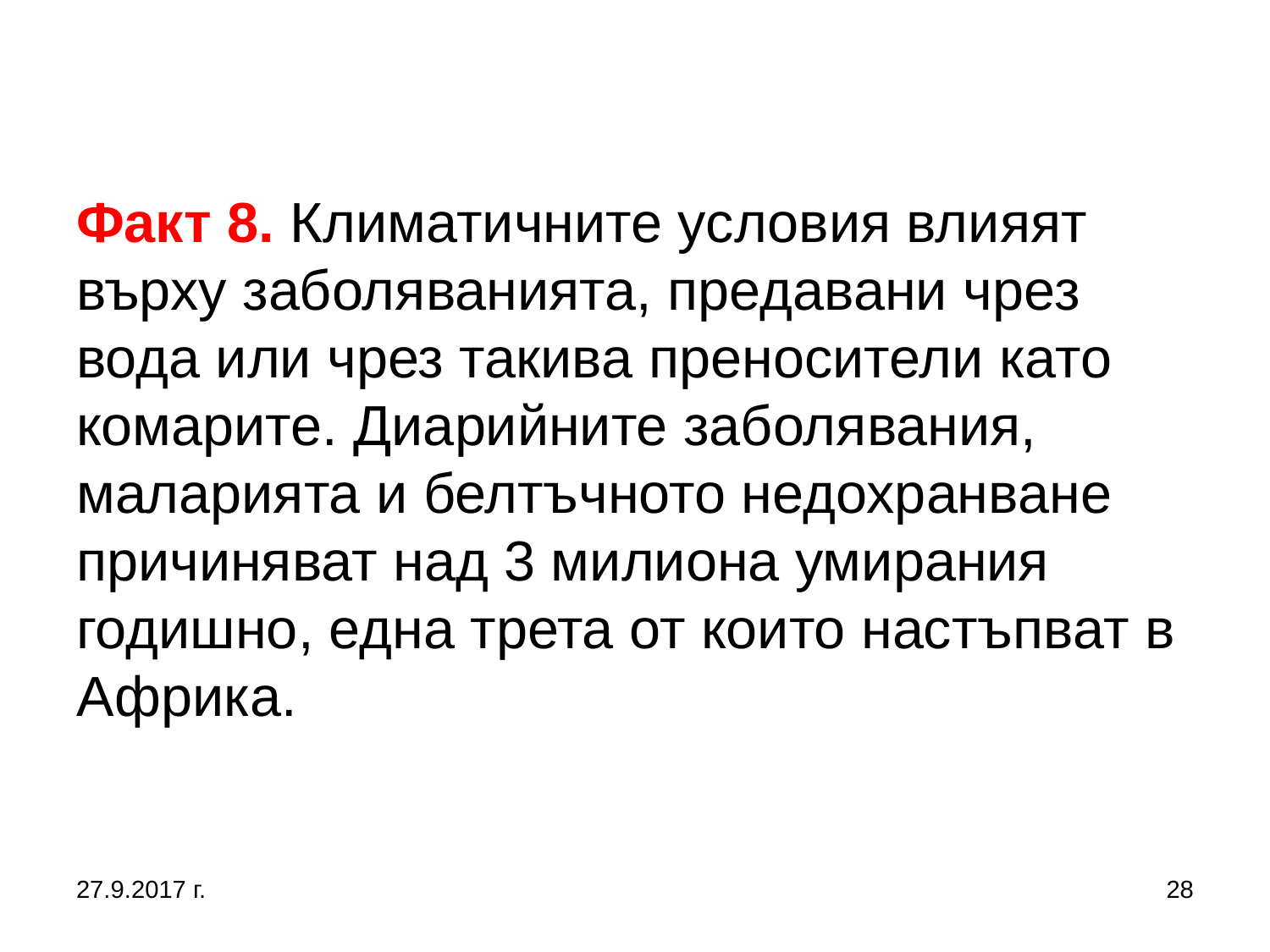

# Факт 8. Климатичните условия влияят върху заболяванията, предавани чрез вода или чрез такива преносители като комарите. Диарийните заболявания, маларията и белтъчното недохранване причиняват над 3 милиона умирания годишно, една трета от които настъпват в Африка.
27.9.2017 г.
28